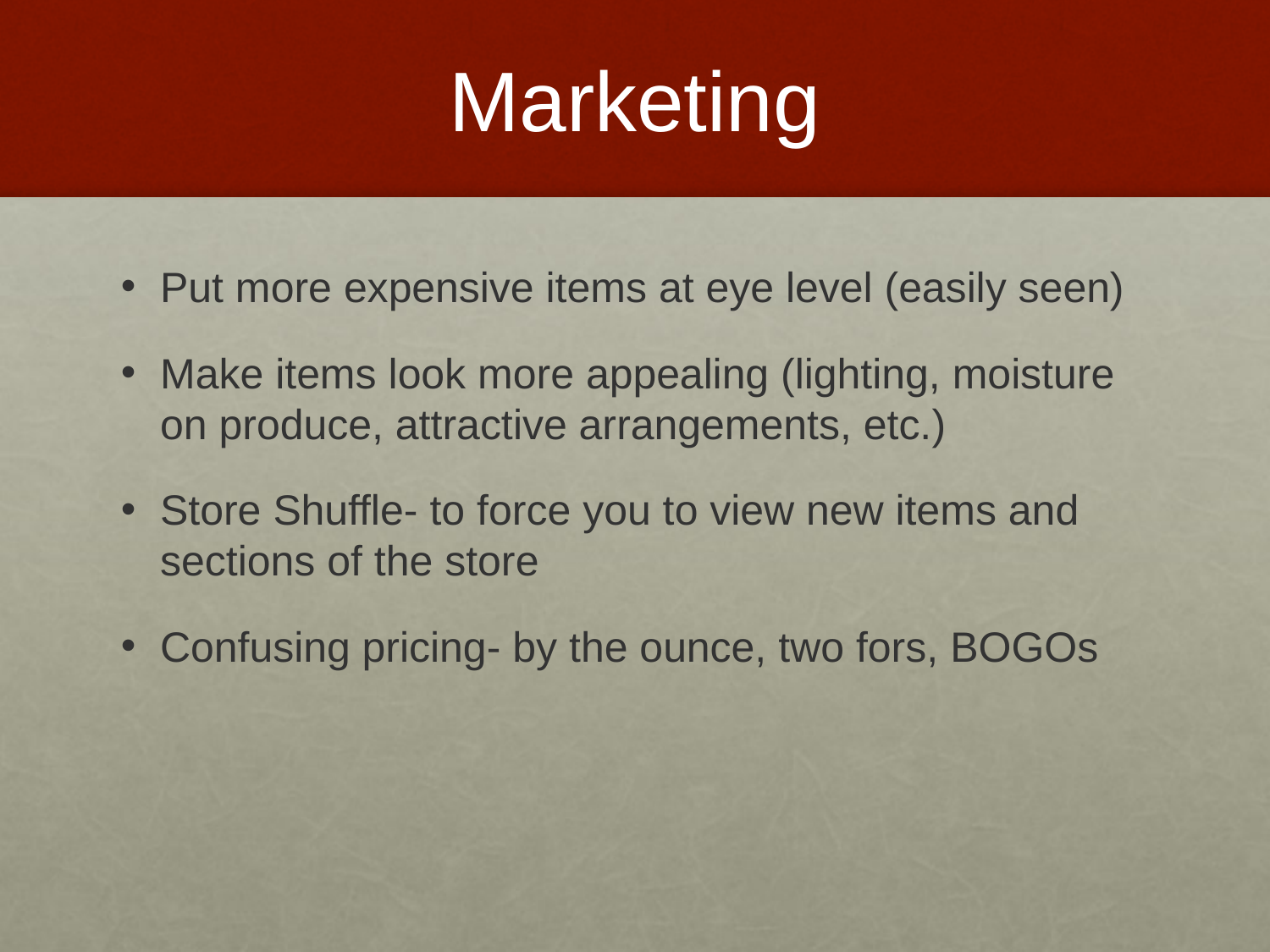

# Marketing
Put more expensive items at eye level (easily seen)
Make items look more appealing (lighting, moisture on produce, attractive arrangements, etc.)
Store Shuffle- to force you to view new items and sections of the store
Confusing pricing- by the ounce, two fors, BOGOs